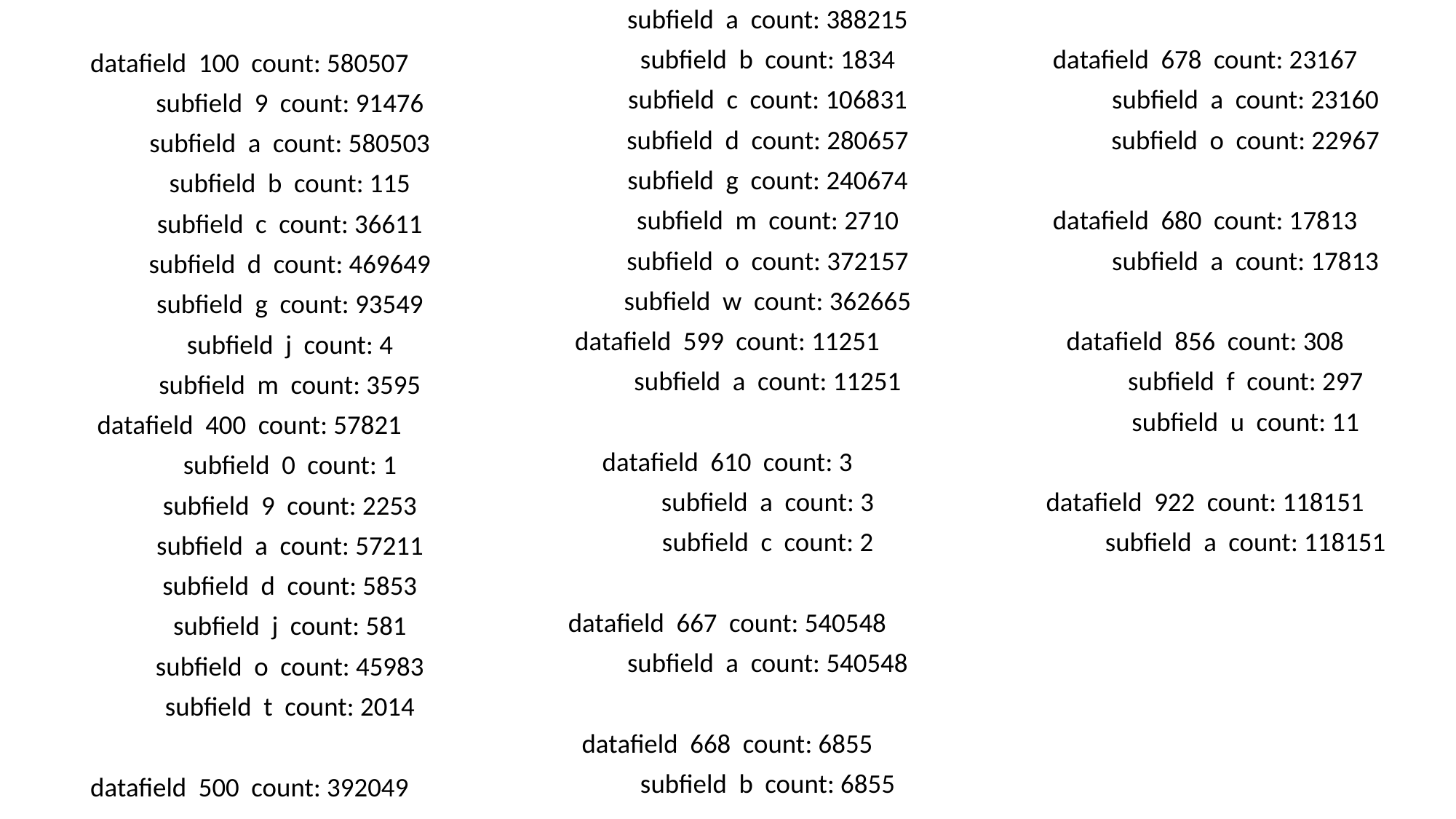

datafield  100  count: 580507
				subfield  9  count: 91476
				subfield  a  count: 580503
				subfield  b  count: 115
				subfield  c  count: 36611
				subfield  d  count: 469649
				subfield  g  count: 93549
				subfield  j  count: 4
				subfield  m  count: 3595
datafield  400  count: 57821
				subfield  0  count: 1
				subfield  9  count: 2253
				subfield  a  count: 57211
				subfield  d  count: 5853
				subfield  j  count: 581
				subfield  o  count: 45983
				subfield  t  count: 2014

datafield  500  count: 392049
				subfield  a  count: 388215
				subfield  b  count: 1834
				subfield  c  count: 106831
				subfield  d  count: 280657
				subfield  g  count: 240674
				subfield  m  count: 2710
				subfield  o  count: 372157
				subfield  w  count: 362665
datafield  599  count: 11251
				subfield  a  count: 11251

datafield  610  count: 3
				subfield  a  count: 3
				subfield  c  count: 2

datafield  667  count: 540548
				subfield  a  count: 540548

datafield  668  count: 6855
				subfield  b  count: 6855

datafield  678  count: 23167
				subfield  a  count: 23160
				subfield  o  count: 22967

datafield  680  count: 17813
				subfield  a  count: 17813

datafield  856  count: 308
				subfield  f  count: 297
				subfield  u  count: 11

datafield  922  count: 118151
				subfield  a  count: 118151